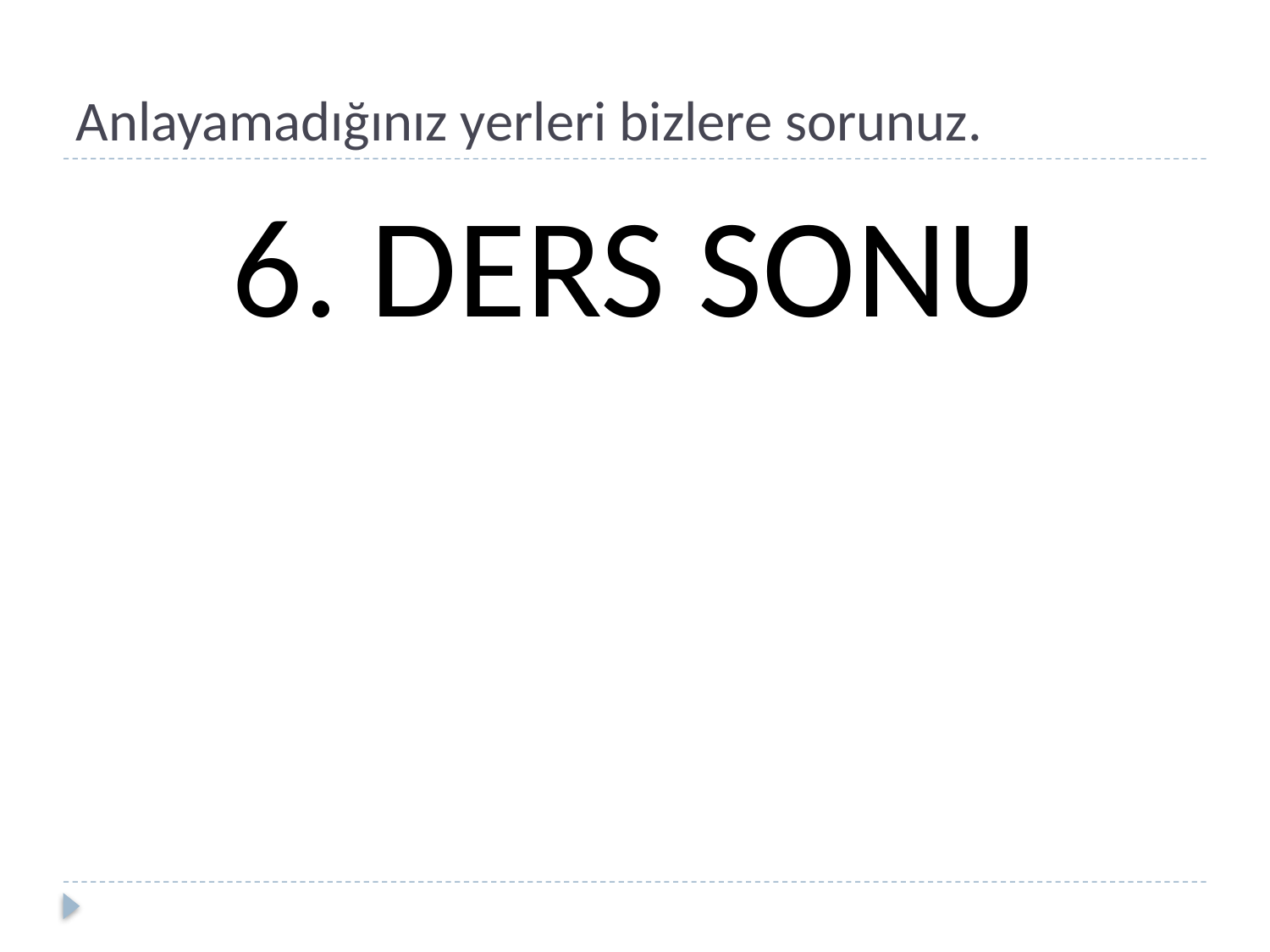

# Anlayamadığınız yerleri bizlere sorunuz.
6. DERS SONU